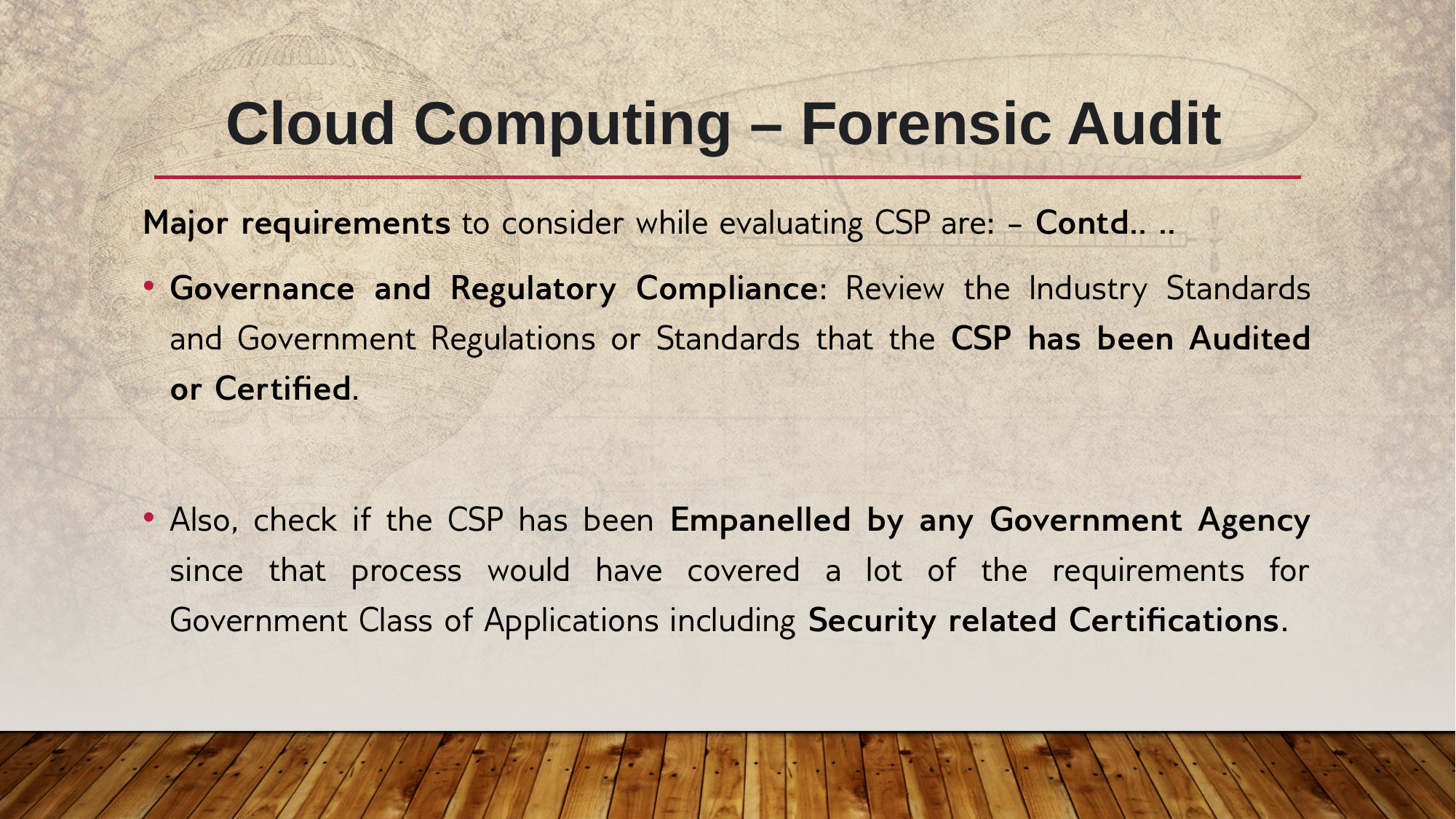

# Cloud Computing – Forensic Audit
Major requirements to consider while evaluating CSP are: – Contd.. ..
Governance and Regulatory Compliance: Review the Industry Standards and Government Regulations or Standards that the CSP has been Audited or Certified.

Also, check if the CSP has been Empanelled by any Government Agency since that process would have covered a lot of the requirements for Government Class of Applications including Security related Certifications.